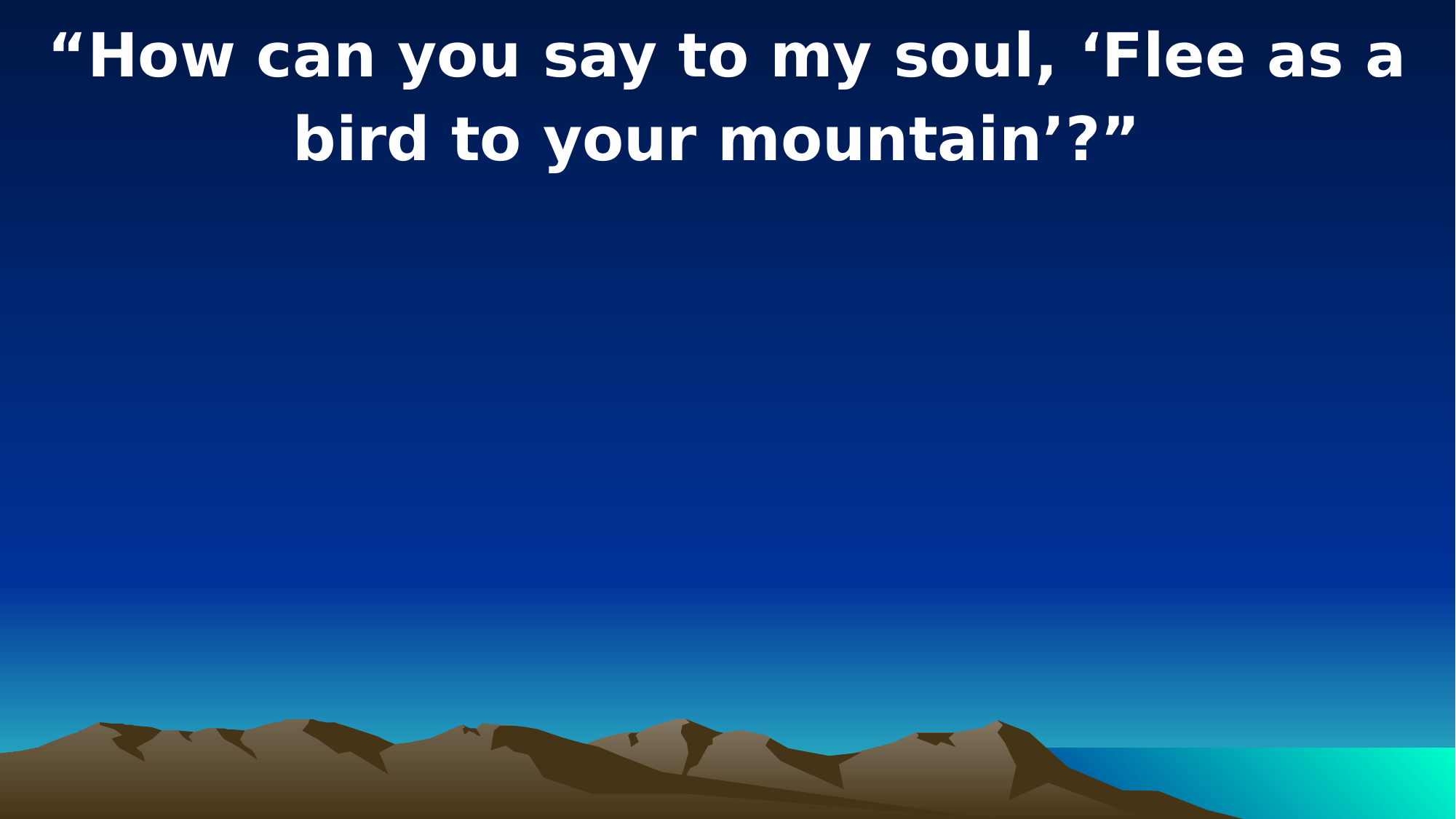

“How can you say to my soul, ‘Flee as a bird to your mountain’?”